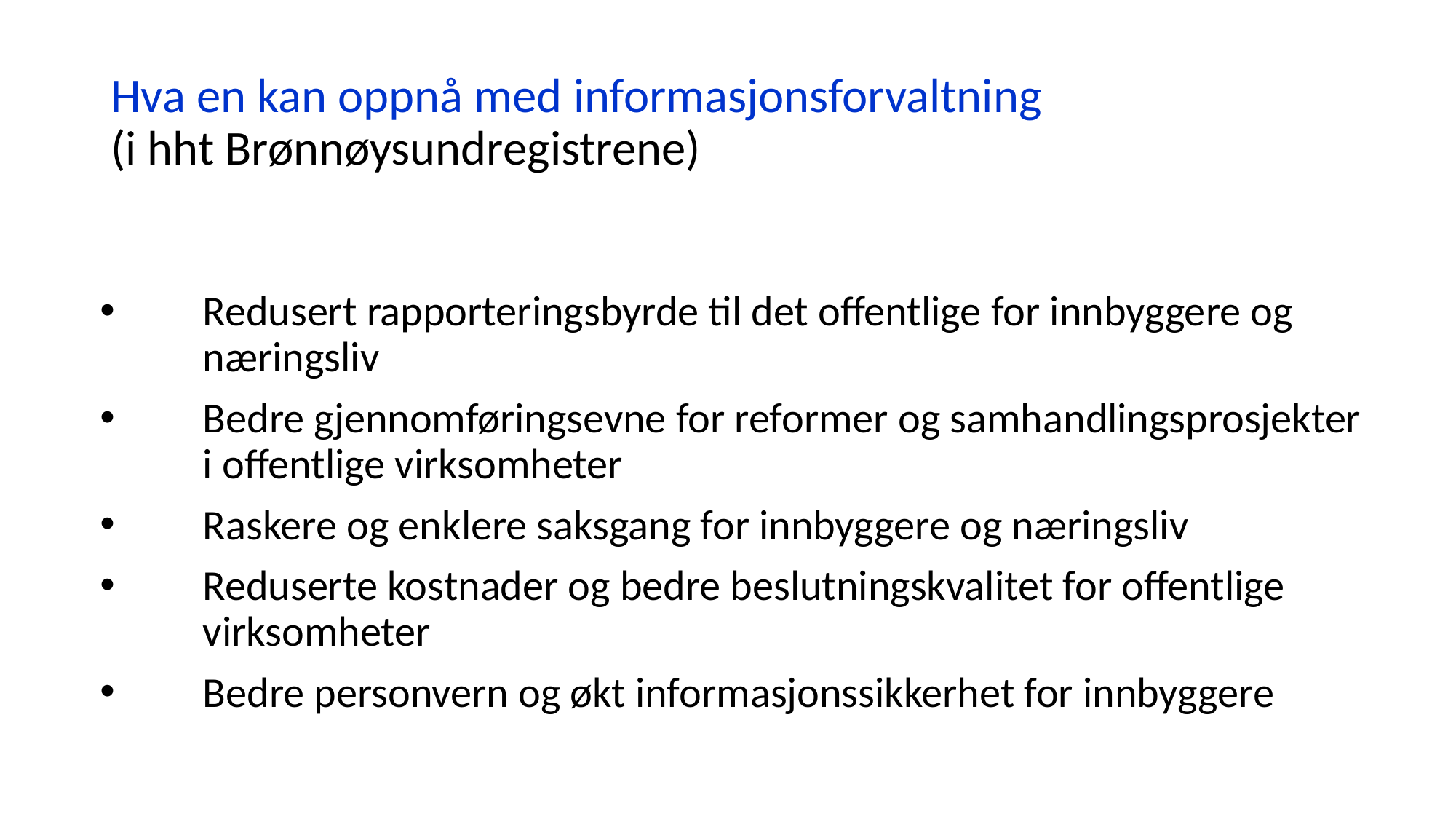

# Hva en kan oppnå med informasjonsforvaltning (i hht Brønnøysundregistrene)

    Redusert rapporteringsbyrde til det offentlige for innbyggere og
    næringsliv
    Bedre gjennomføringsevne for reformer og samhandlingsprosjekter
    i offentlige virksomheter
    Raskere og enklere saksgang for innbyggere og næringsliv
    Reduserte kostnader og bedre beslutningskvalitet for offentlige
    virksomheter
    Bedre personvern og økt informasjonssikkerhet for innbyggere